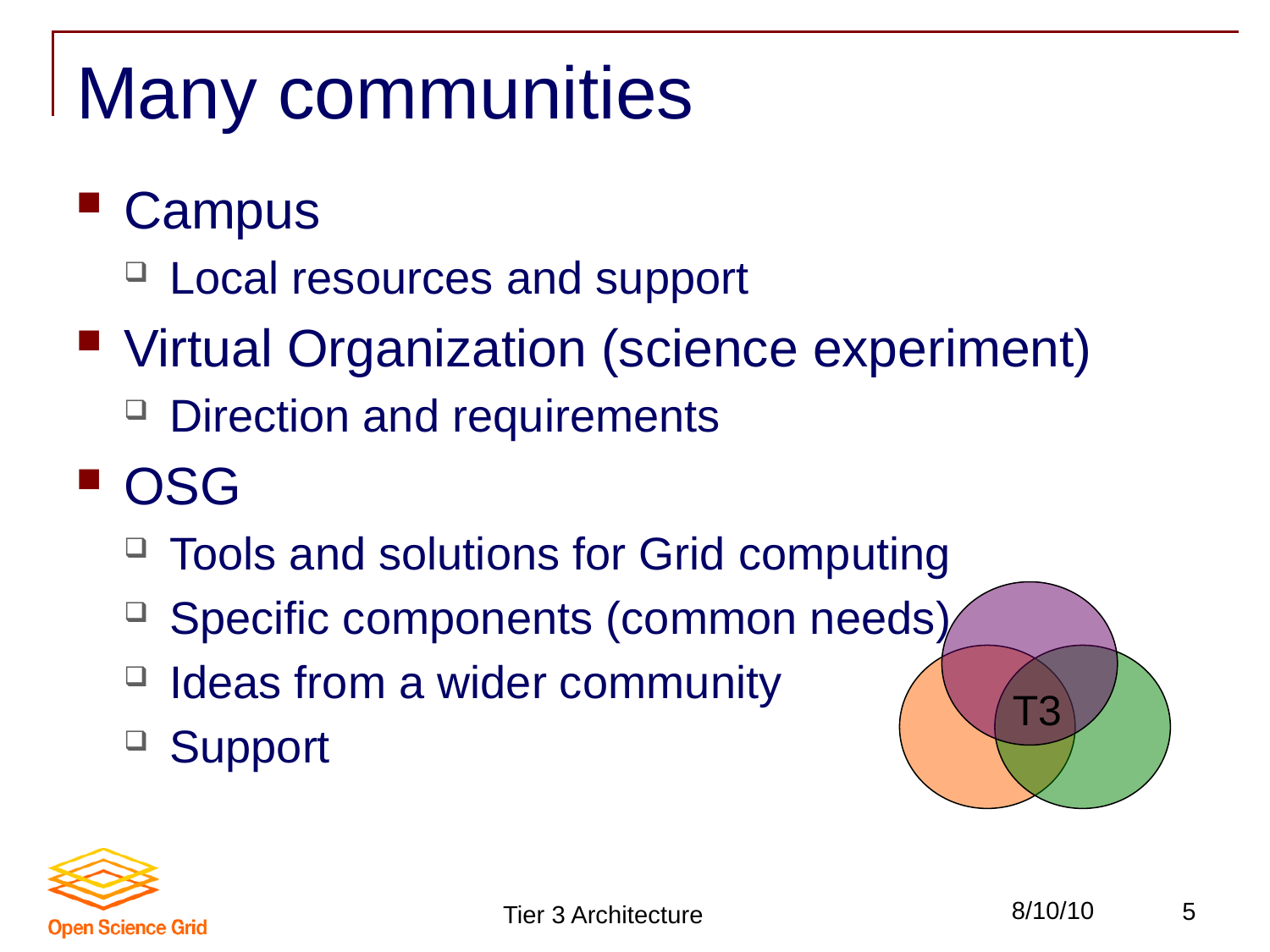

# Many communities
Campus
Local resources and support
Virtual Organization (science experiment)
Direction and requirements
OSG
Tools and solutions for Grid computing
Specific components (common needs)
Ideas from a wider community
Support

T3

Tier 3 Architecture
8/10/10
5